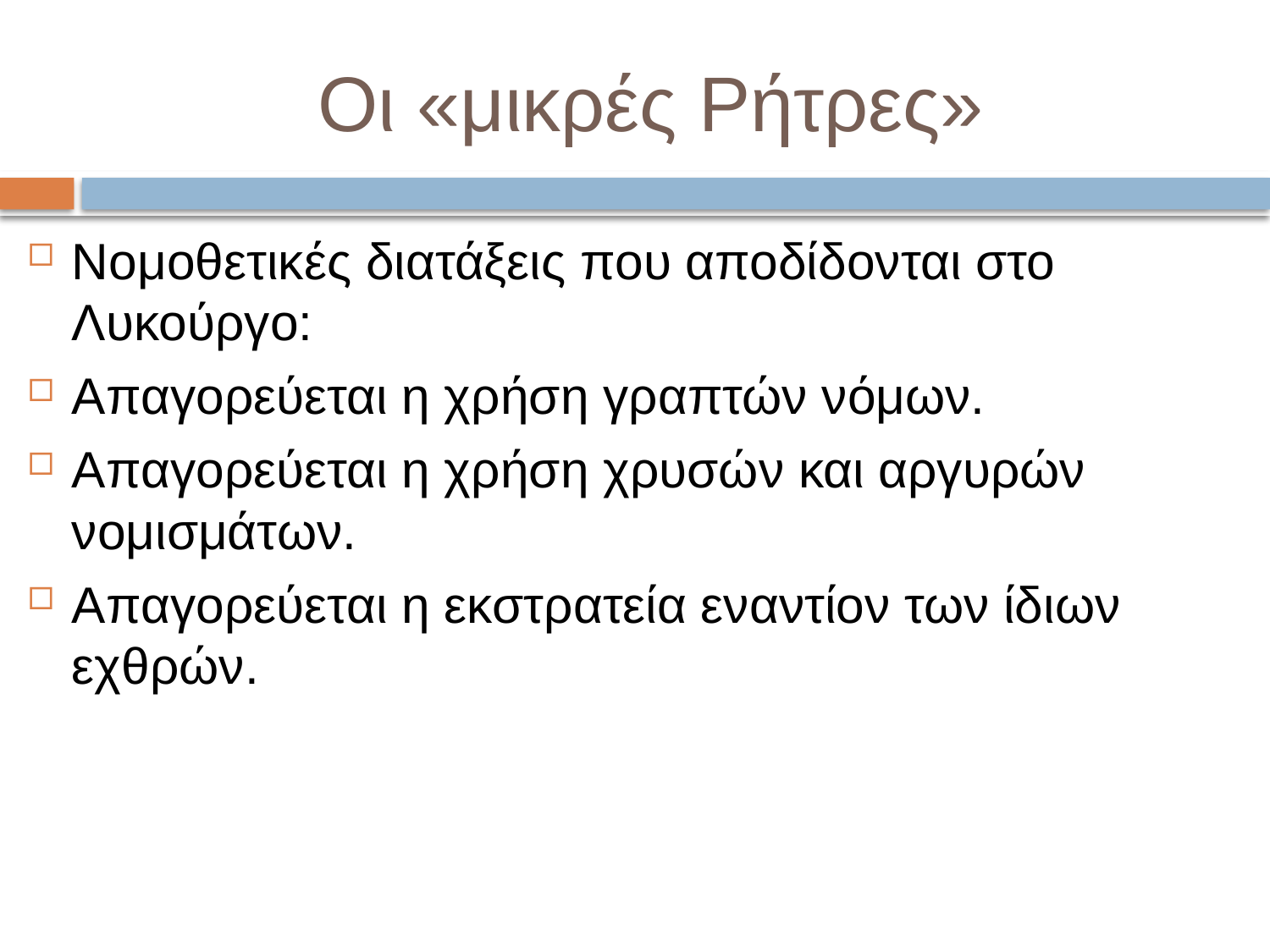

# Οι «μικρές Ρήτρες»
Νομοθετικές διατάξεις που αποδίδονται στο Λυκούργο:
Απαγορεύεται η χρήση γραπτών νόμων.
Απαγορεύεται η χρήση χρυσών και αργυρών νομισμάτων.
Απαγορεύεται η εκστρατεία εναντίον των ίδιων εχθρών.